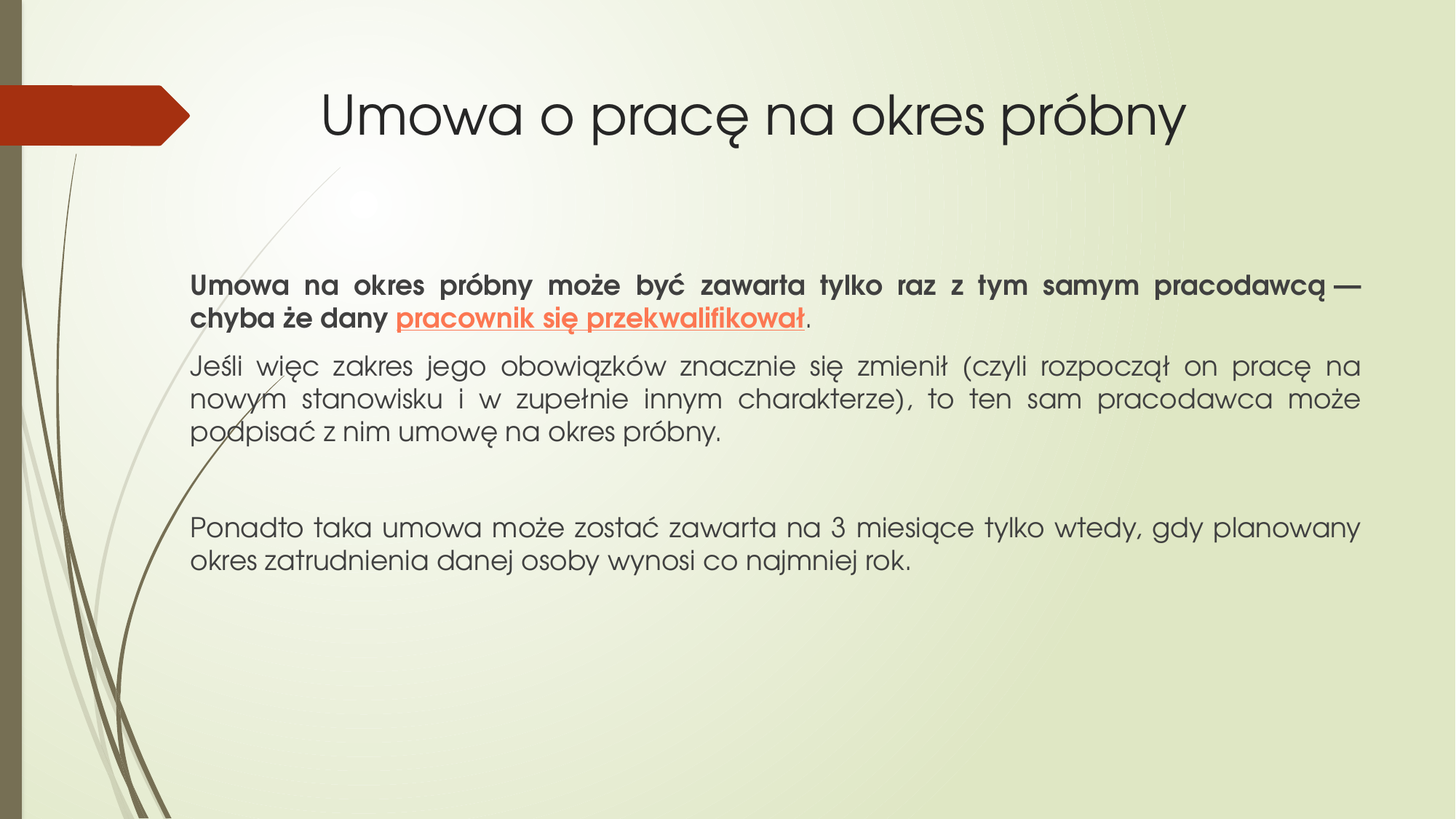

# Umowa o pracę na okres próbny
Umowa na okres próbny może być zawarta tylko raz z tym samym pracodawcą — chyba że dany pracownik się przekwalifikował.
Jeśli więc zakres jego obowiązków znacznie się zmienił (czyli rozpoczął on pracę na nowym stanowisku i w zupełnie innym charakterze), to ten sam pracodawca może podpisać z nim umowę na okres próbny.

Ponadto taka umowa może zostać zawarta na 3 miesiące tylko wtedy, gdy planowany okres zatrudnienia danej osoby wynosi co najmniej rok.